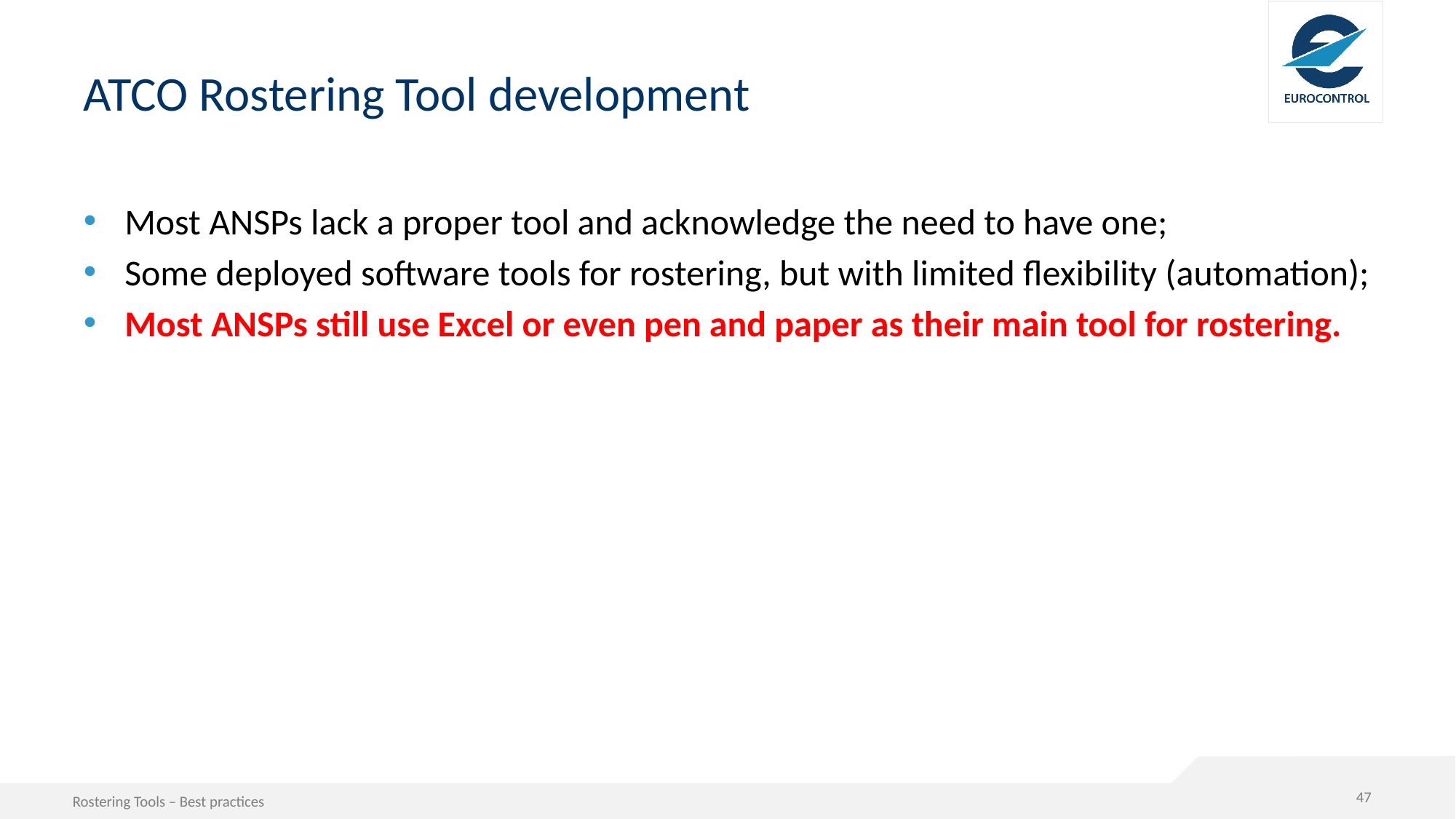

# ATCO Rostering Tool development
Most ANSPs lack a proper tool and acknowledge the need to have one;
Some deployed software tools for rostering, but with limited flexibility (automation);
Most ANSPs still use Excel or even pen and paper as their main tool for rostering.

47
Rostering Tools – Best practices